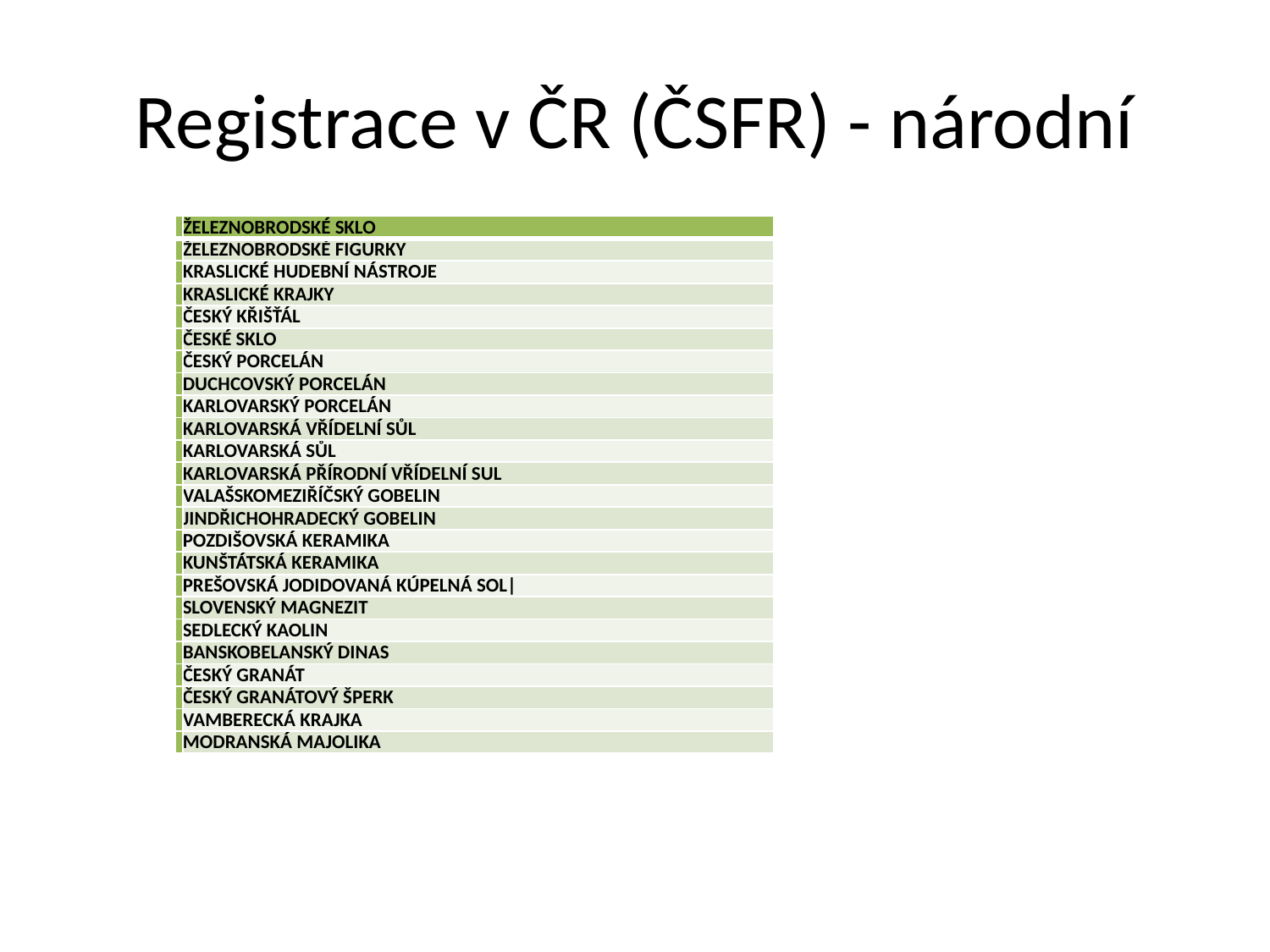

# Registrace v ČR (ČSFR) - národní
|  | ŽELEZNOBRODSKÉ SKLO |
| --- | --- |
|  | ŽELEZNOBRODSKÉ FIGURKY |
|  | KRASLICKÉ HUDEBNÍ NÁSTROJE |
|  | KRASLICKÉ KRAJKY |
|  | ČESKÝ KŘIŠŤÁL |
|  | ČESKÉ SKLO |
|  | ČESKÝ PORCELÁN |
|  | DUCHCOVSKÝ PORCELÁN |
|  | KARLOVARSKÝ PORCELÁN |
|  | KARLOVARSKÁ VŘÍDELNÍ SŮL |
|  | KARLOVARSKÁ SŮL |
|  | KARLOVARSKÁ PŘÍRODNÍ VŘÍDELNÍ SUL |
|  | VALAŠSKOMEZIŘÍČSKÝ GOBELIN |
|  | JINDŘICHOHRADECKÝ GOBELIN |
|  | POZDIŠOVSKÁ KERAMIKA |
|  | KUNŠTÁTSKÁ KERAMIKA |
|  | PREŠOVSKÁ JODIDOVANÁ KÚPELNÁ SOL| |
|  | SLOVENSKÝ MAGNEZIT |
|  | SEDLECKÝ KAOLIN |
|  | BANSKOBELANSKÝ DINAS |
|  | ČESKÝ GRANÁT |
|  | ČESKÝ GRANÁTOVÝ ŠPERK |
|  | VAMBERECKÁ KRAJKA |
|  | MODRANSKÁ MAJOLIKA |